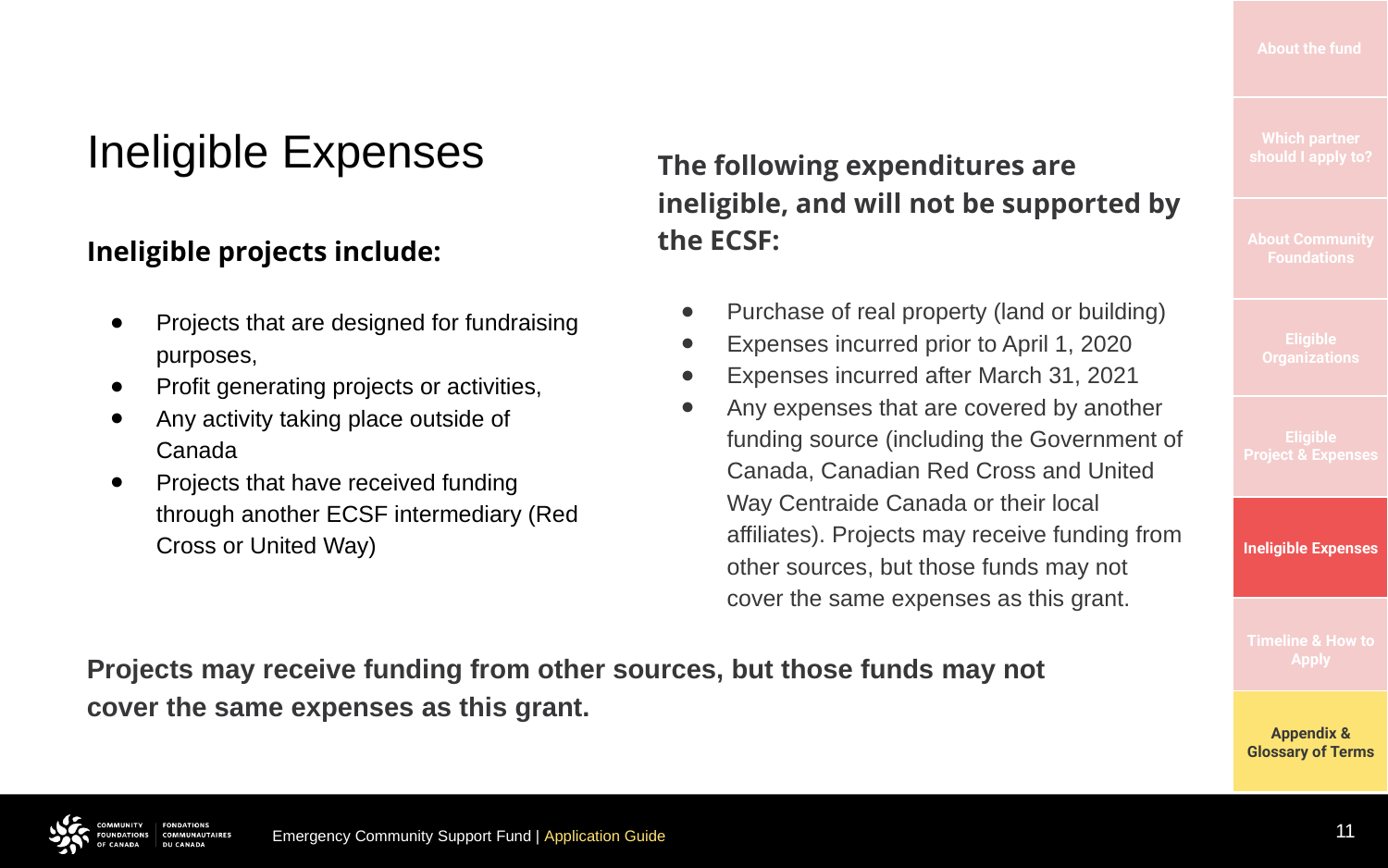

# Ineligible Expenses
The following expenditures are ineligible, and will not be supported by the ECSF:

Purchase of real property (land or building)
Expenses incurred prior to April 1, 2020
Expenses incurred after March 31, 2021
Any expenses that are covered by another funding source (including the Government of Canada, Canadian Red Cross and United Way Centraide Canada or their local affiliates). Projects may receive funding from other sources, but those funds may not cover the same expenses as this grant.
Ineligible projects include:

Projects that are designed for fundraising purposes,
Profit generating projects or activities,
Any activity taking place outside of Canada
Projects that have received funding through another ECSF intermediary (Red Cross or United Way)

Projects may receive funding from other sources, but those funds may not cover the same expenses as this grant.
11